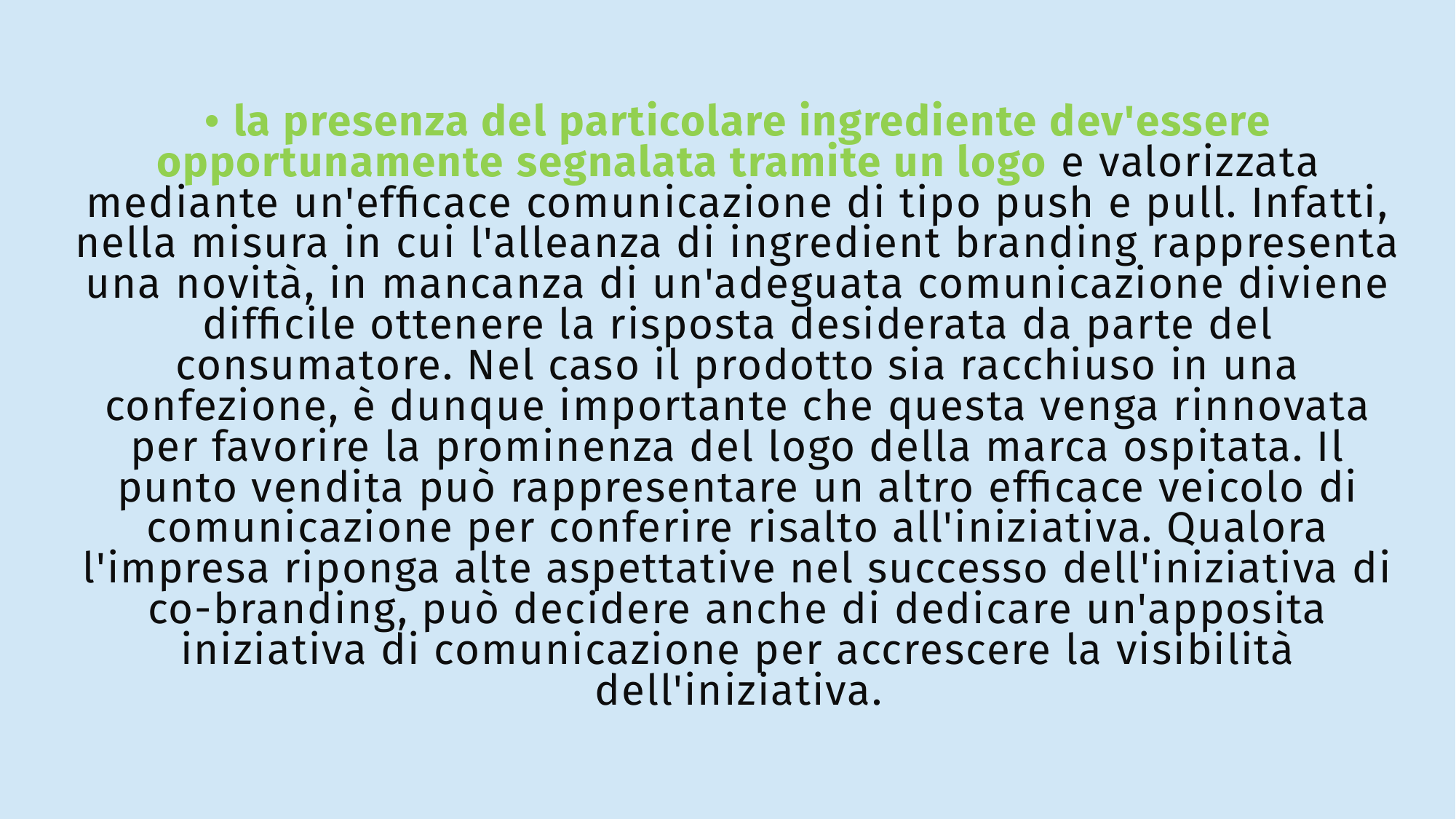

# • la presenza del particolare ingrediente dev'essere opportunamente segnalata tramite un logo e valorizzata mediante un'efficace comunicazione di tipo push e pull. Infatti, nella misura in cui l'alleanza di ingredient branding rappresenta una novità, in mancanza di un'adeguata comunicazione diviene difficile ottenere la risposta desiderata da parte del consumatore. Nel caso il prodotto sia racchiuso in una confezione, è dunque importante che questa venga rinnovata per favorire la prominenza del logo della marca ospitata. Il punto vendita può rappresentare un altro efficace veicolo di comunicazione per conferire risalto all'iniziativa. Qualora l'impresa riponga alte aspettative nel successo dell'iniziativa di co-branding, può decidere anche di dedicare un'apposita iniziativa di comunicazione per accrescere la visibilità dell'iniziativa.